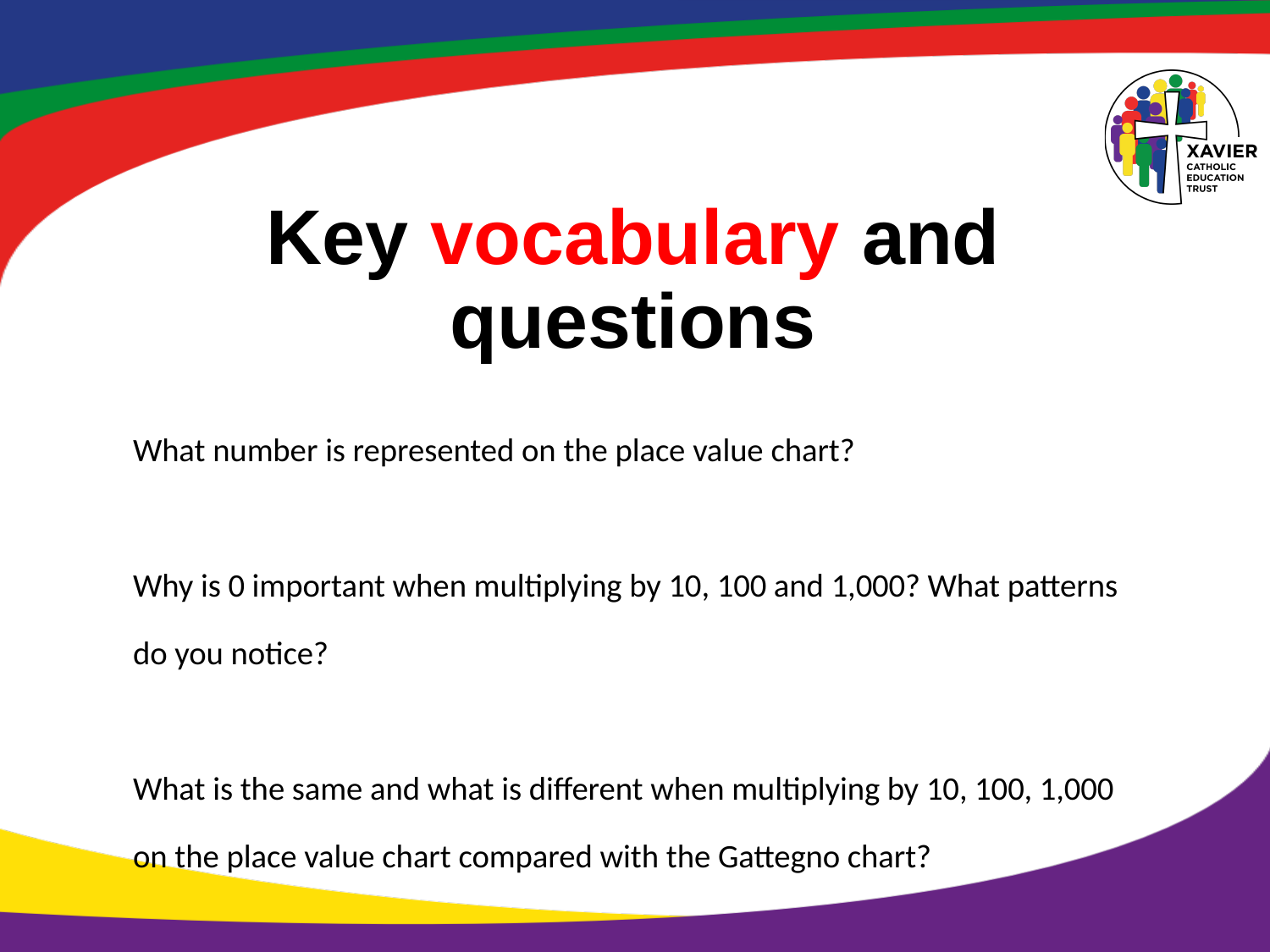

# Key vocabulary and questions
What number is represented on the place value chart?

Why is 0 important when multiplying by 10, 100 and 1,000? What patterns do you notice?

What is the same and what is different when multiplying by 10, 100, 1,000 on the place value chart compared with the Gattegno chart?